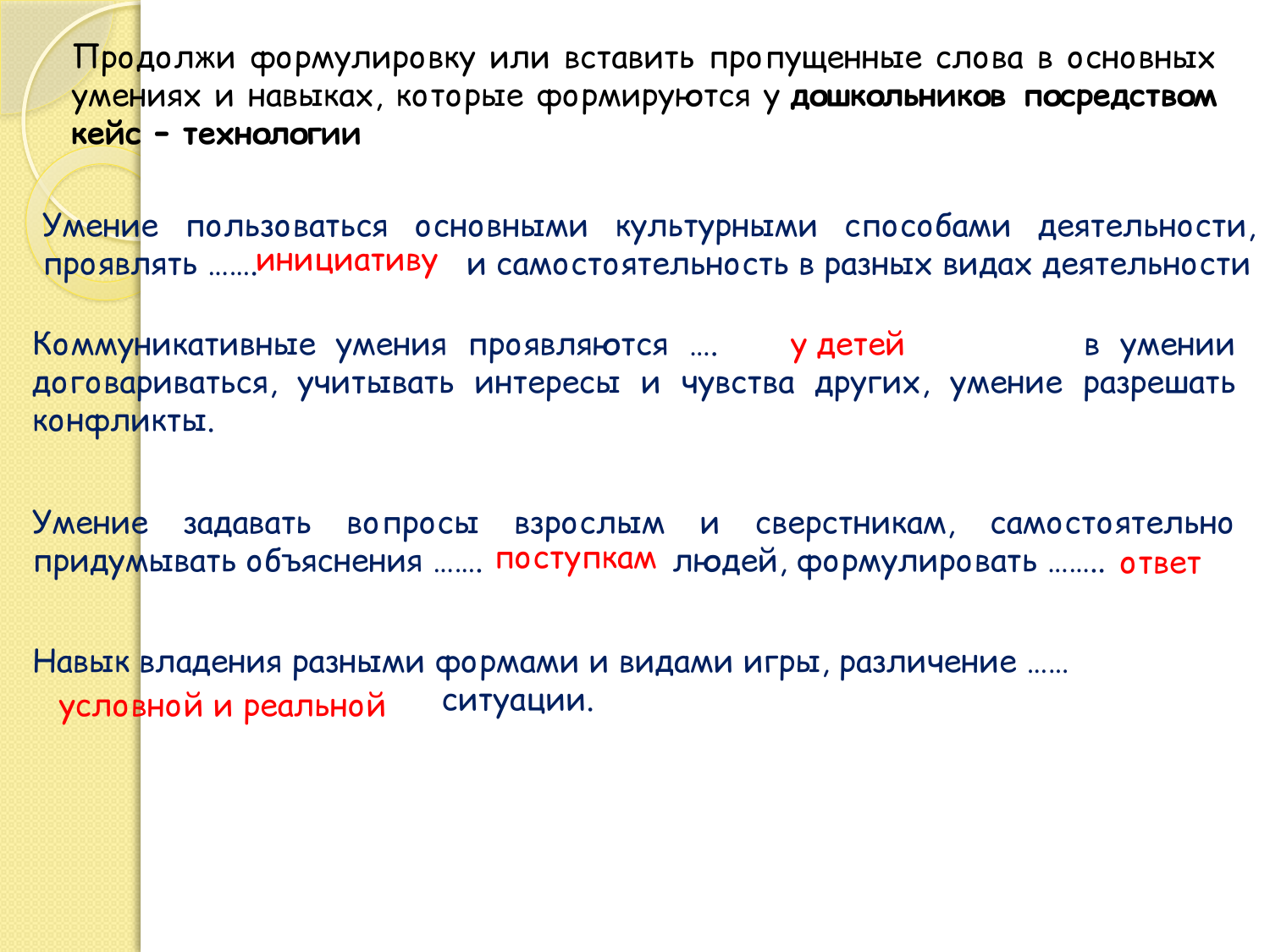

Продолжи формулировку или вставить пропущенные слова в основных умениях и навыках, которые формируются у дошкольников посредством кейс – технологии
Умение пользоваться основными культурными способами деятельности, проявлять …….                      и самостоятельность в разных видах деятельности
инициативу
Коммуникативные умения проявляются ….                  в умении договариваться, учитывать интересы и чувства других, умение разрешать конфликты.
 у детей
Умение задавать вопросы взрослым и сверстникам, самостоятельно придумывать объяснения …….                    людей, формулировать ……..
поступкам
 ответ
Навык владения разными формами и видами игры, различение ……
                                           ситуации.
условной и реальной